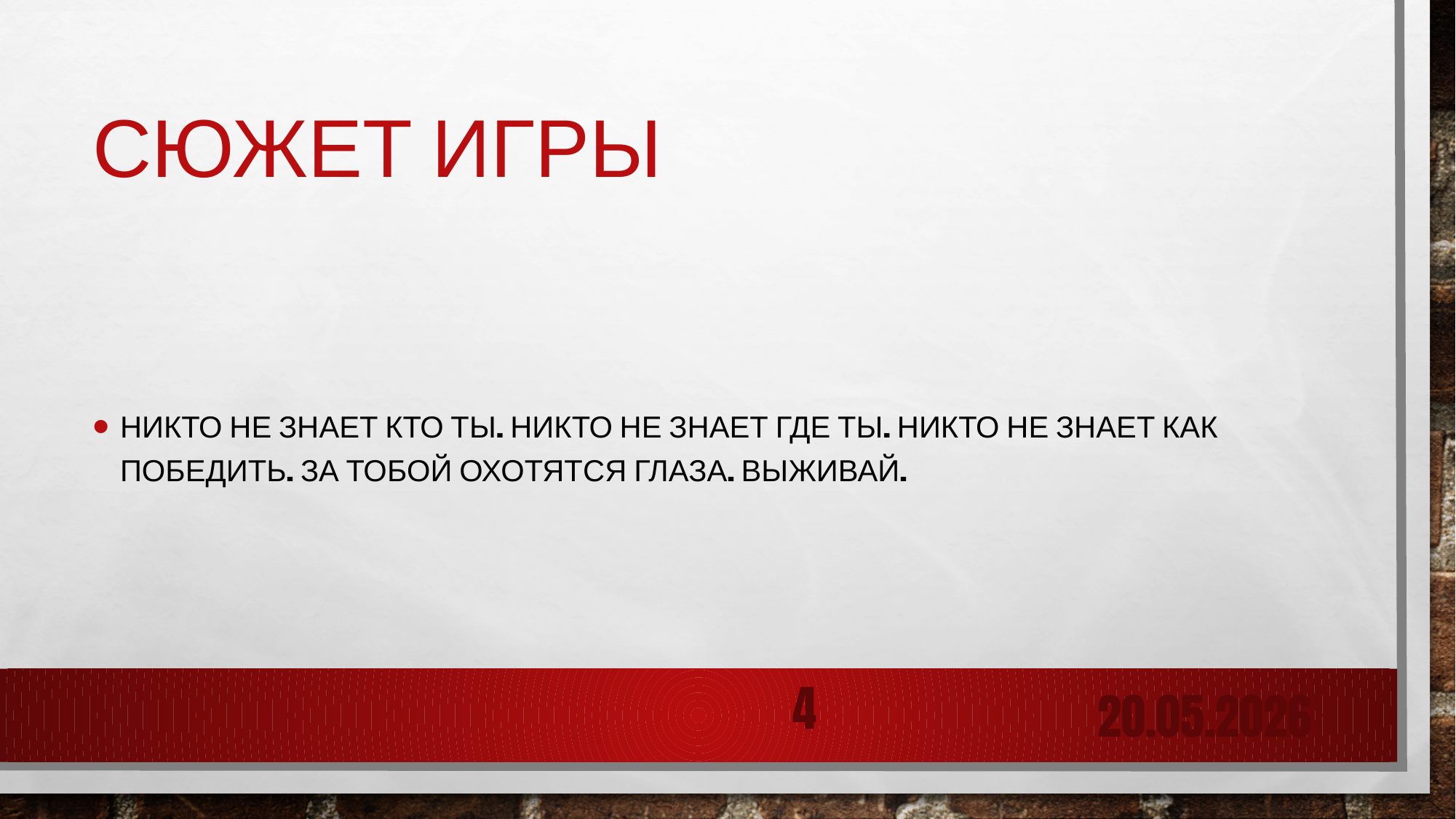

# Сюжет игры
Никто не знает кто ты. Никто не знает где ты. Никто не знает как победить. За тобой охотятся глаза. Выживай.
4
20.05.2026